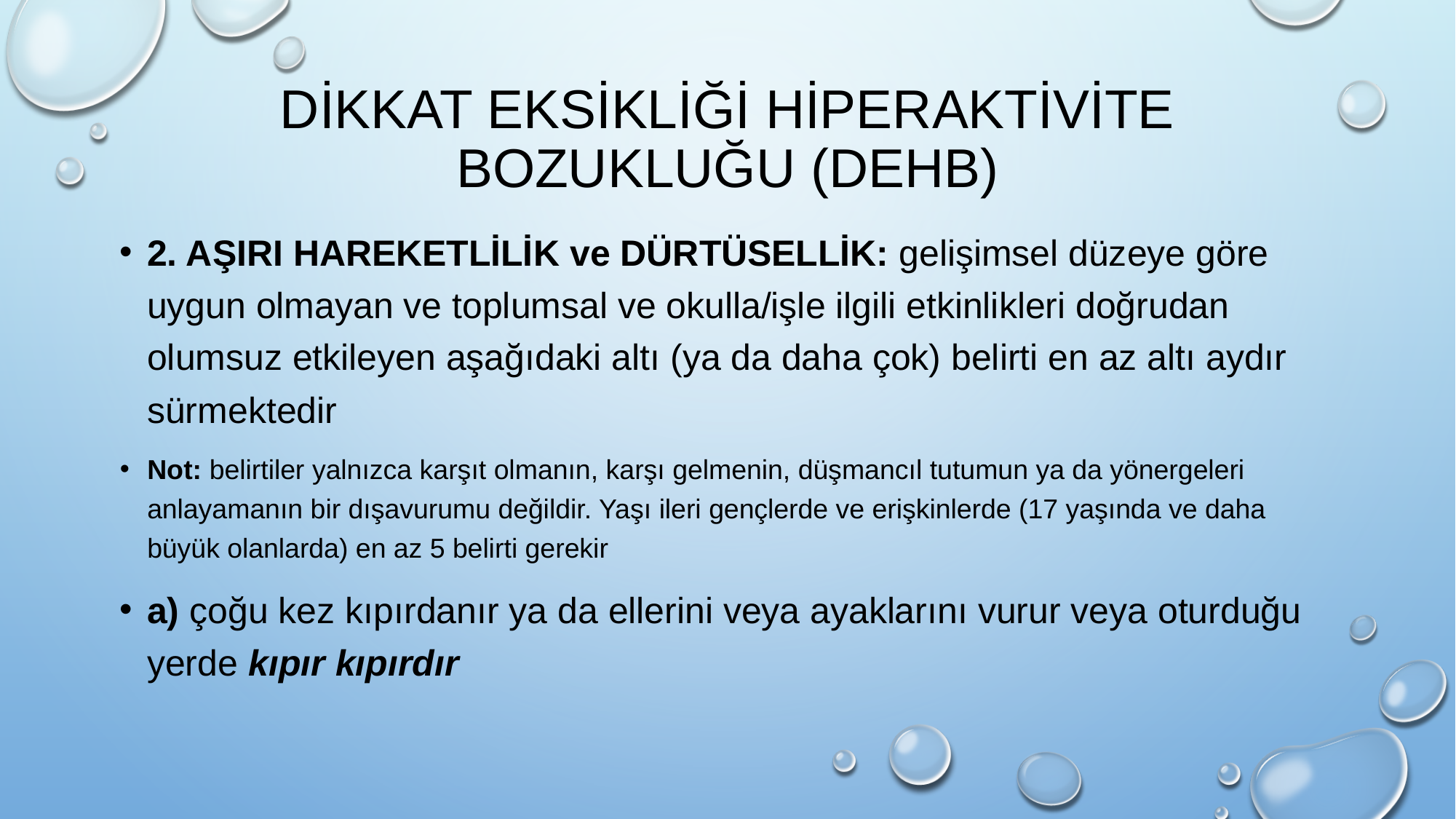

# Dikkat eksikliği hiperaktivite bozukluğu (dehb)
2. aşırı hareketlilik ve dürtüsellik: gelişimsel düzeye göre uygun olmayan ve toplumsal ve okulla/işle ilgili etkinlikleri doğrudan olumsuz etkileyen aşağıdaki altı (ya da daha çok) belirti en az altı aydır sürmektedir
Not: belirtiler yalnızca karşıt olmanın, karşı gelmenin, düşmancıl tutumun ya da yönergeleri anlayamanın bir dışavurumu değildir. Yaşı ileri gençlerde ve erişkinlerde (17 yaşında ve daha büyük olanlarda) en az 5 belirti gerekir
a) çoğu kez kıpırdanır ya da ellerini veya ayaklarını vurur veya oturduğu yerde kıpır kıpırdır